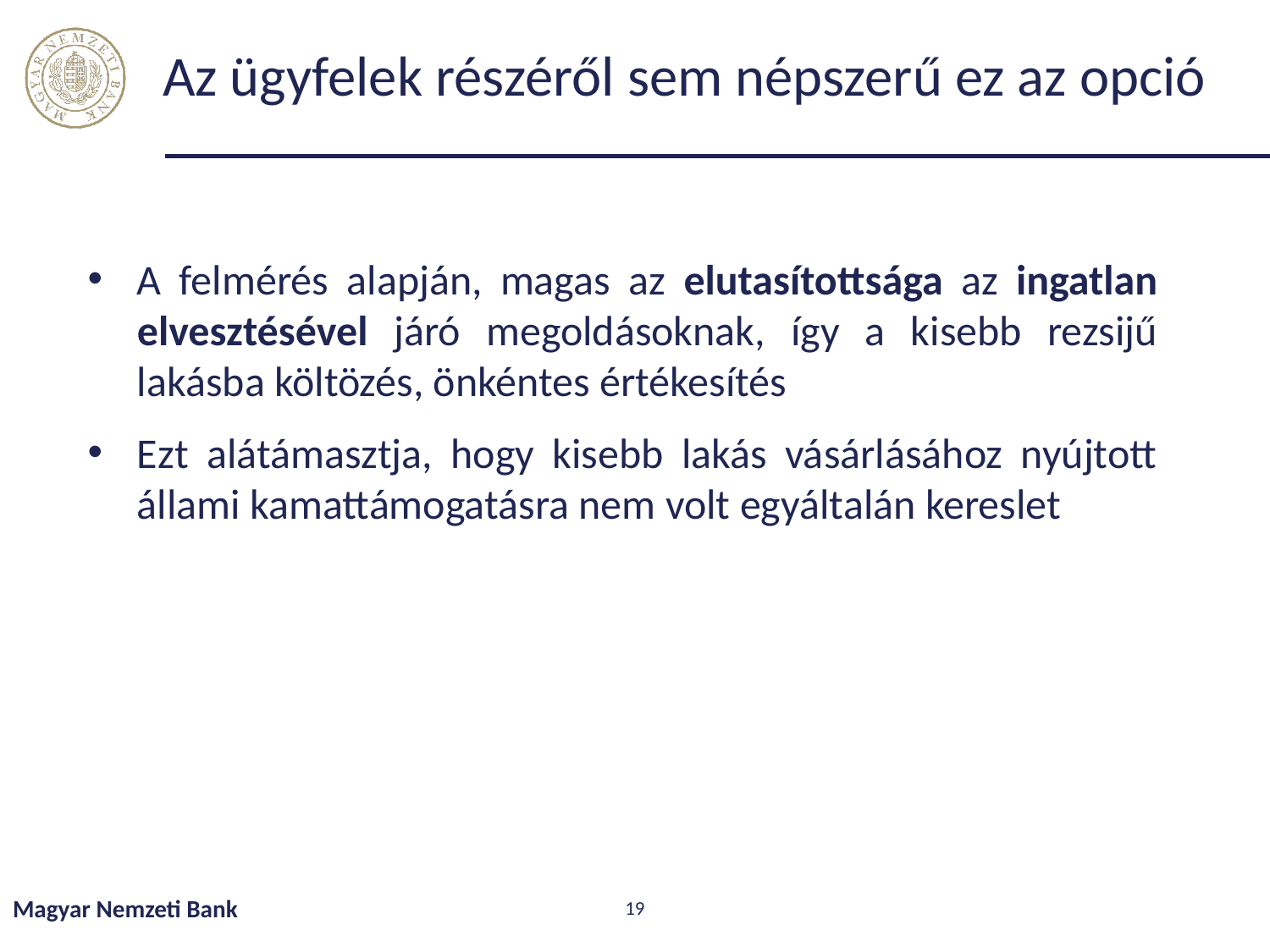

# Az ügyfelek részéről sem népszerű ez az opció
A felmérés alapján, magas az elutasítottsága az ingatlan elvesztésével járó megoldásoknak, így a kisebb rezsijű lakásba költözés, önkéntes értékesítés
Ezt alátámasztja, hogy kisebb lakás vásárlásához nyújtott állami kamattámogatásra nem volt egyáltalán kereslet

Magyar Nemzeti Bank
19